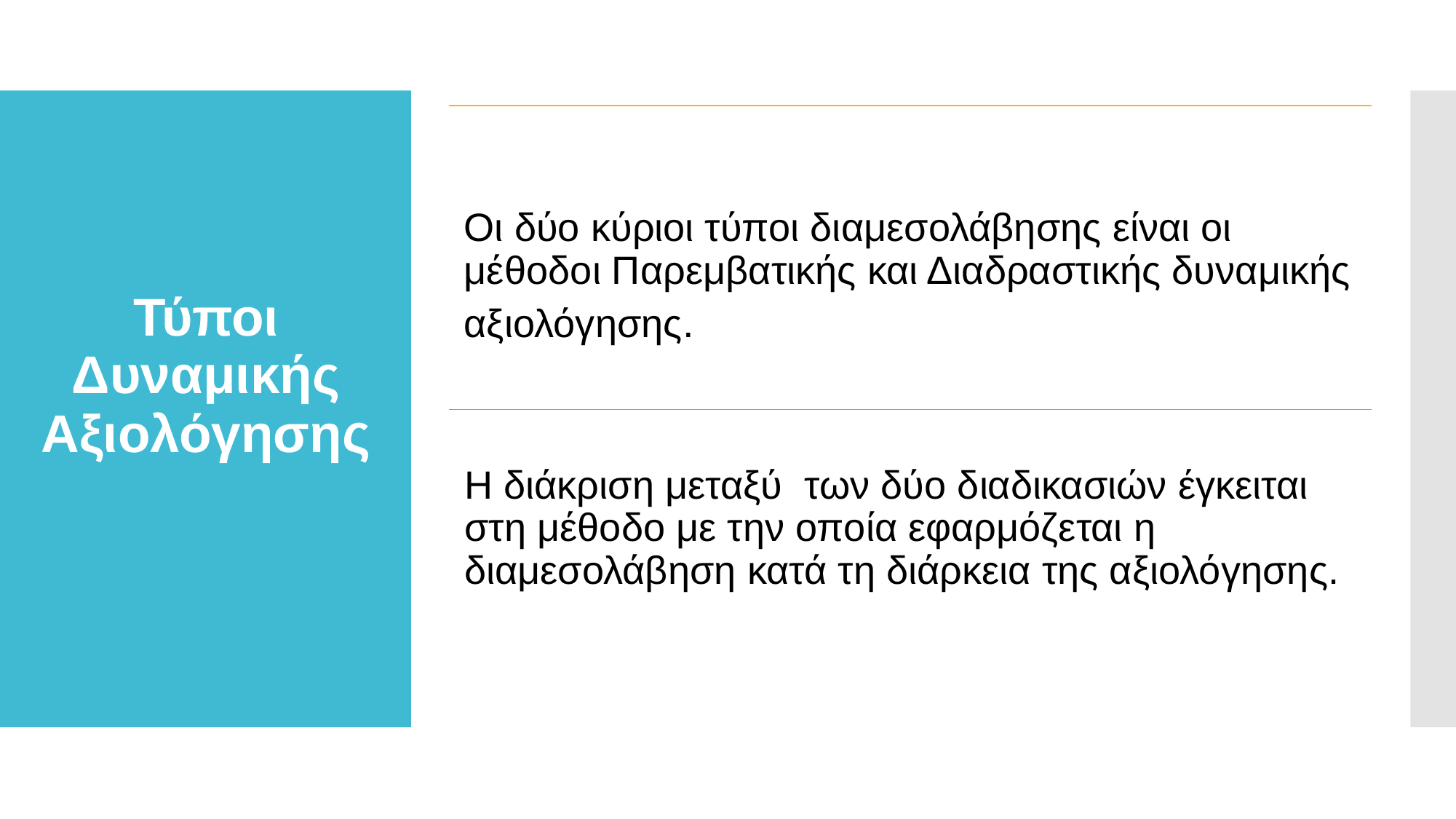

Οι δύο κύριοι τύποι διαμεσολάβησης είναι οι μέθοδοι Παρεμβατικής και Διαδραστικής δυναμικής αξιολόγησης.

Η διάκριση μεταξύ  των δύο διαδικασιών έγκειται στη μέθοδο με την οποία εφαρμόζεται η διαμεσολάβηση κατά τη διάρκεια της αξιολόγησης.
# Τύποι Δυναμικής Αξιολόγησης